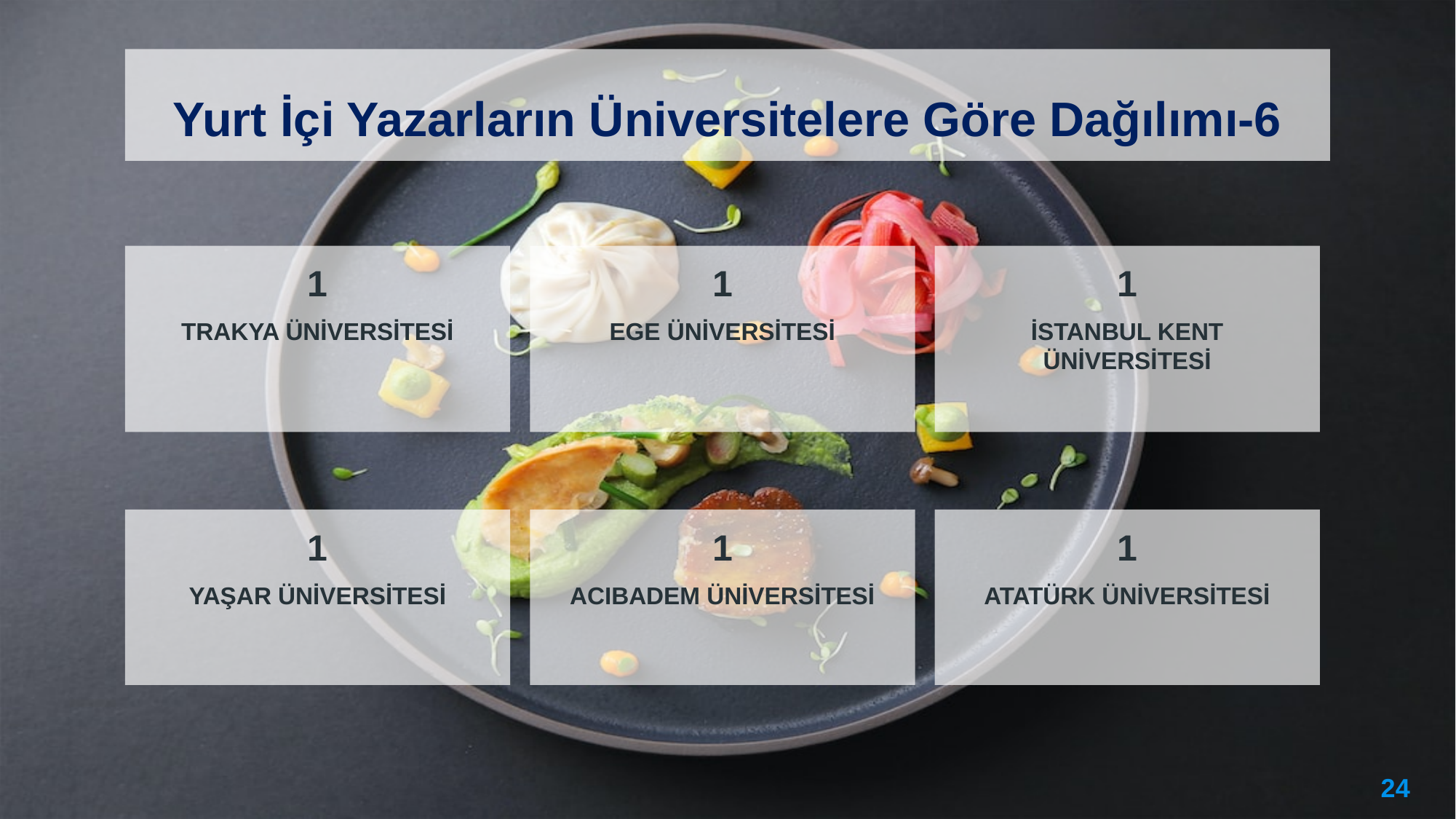

# Yurt İçi Yazarların Üniversitelere Göre Dağılımı-6
1
TRAKYA ÜNİVERSİTESİ
1
EGE ÜNİVERSİTESİ
1
İSTANBUL KENT ÜNİVERSİTESİ

1
YAŞAR ÜNİVERSİTESİ
1
ACIBADEM ÜNİVERSİTESİ
1
ATATÜRK ÜNİVERSİTESİ

24